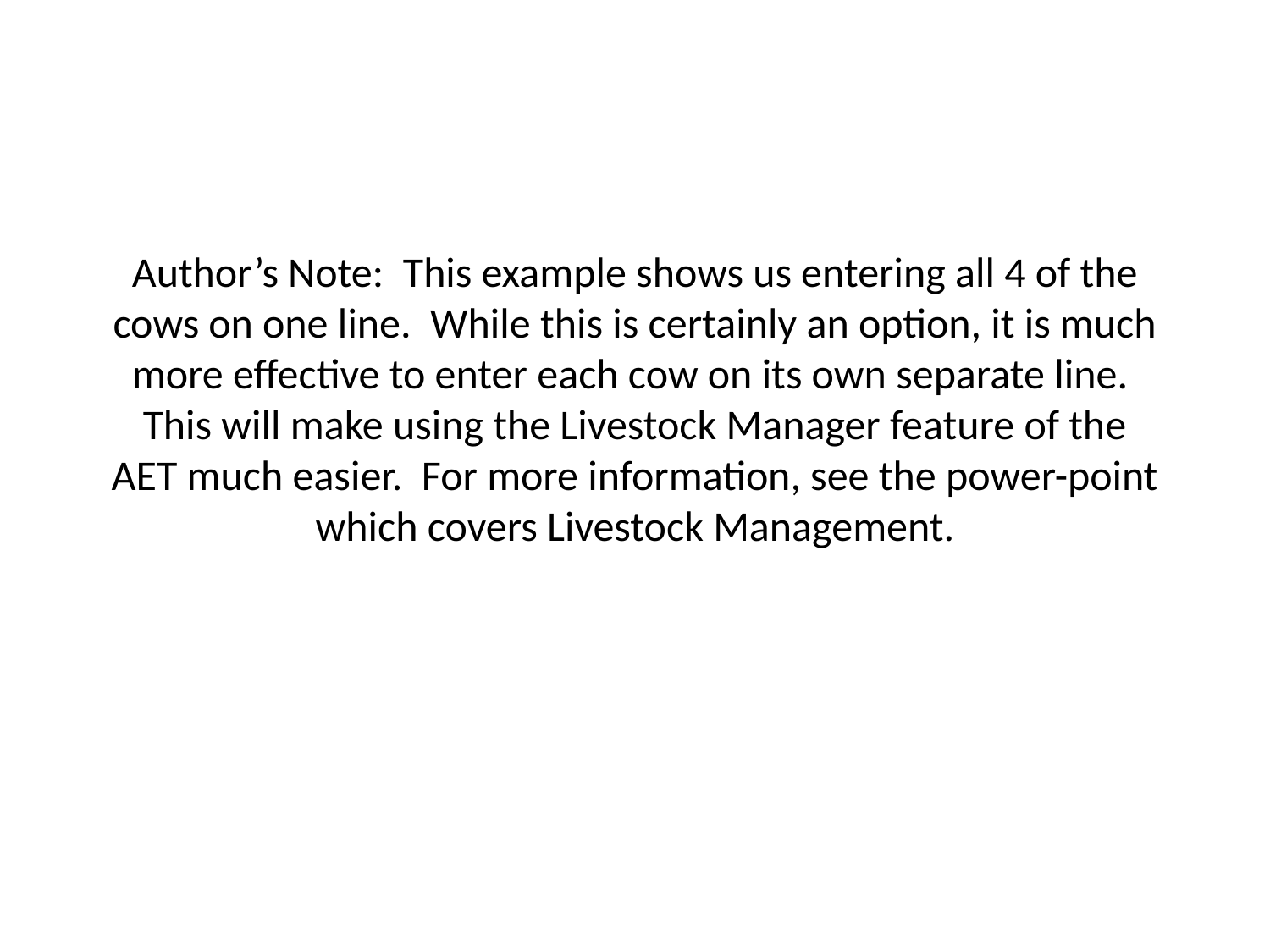

# Author’s Note:  This example shows us entering all 4 of the cows on one line.  While this is certainly an option, it is much more effective to enter each cow on its own separate line.  This will make using the Livestock Manager feature of the AET much easier.  For more information, see the power-point which covers Livestock Management.